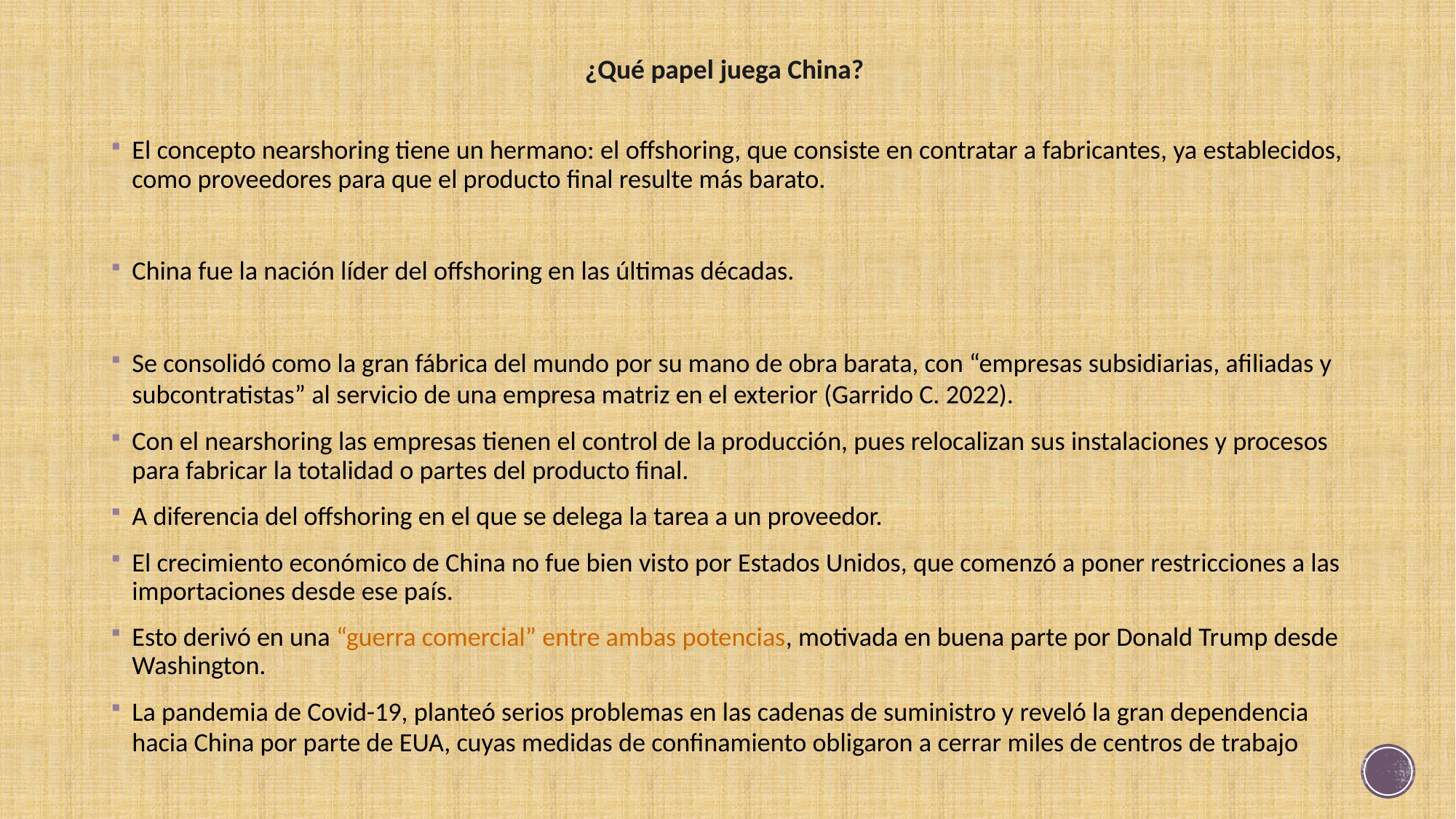

# ¿Qué papel juega China?
El concepto nearshoring tiene un hermano: el offshoring, que consiste en contratar a fabricantes, ya establecidos, como proveedores para que el producto final resulte más barato.

China fue la nación líder del offshoring en las últimas décadas.

Se consolidó como la gran fábrica del mundo por su mano de obra barata, con “empresas subsidiarias, afiliadas y subcontratistas” al servicio de una empresa matriz en el exterior (Garrido C. 2022).
Con el nearshoring las empresas tienen el control de la producción, pues relocalizan sus instalaciones y procesos para fabricar la totalidad o partes del producto final.
A diferencia del offshoring en el que se delega la tarea a un proveedor.
El crecimiento económico de China no fue bien visto por Estados Unidos, que comenzó a poner restricciones a las importaciones desde ese país.
Esto derivó en una “guerra comercial” entre ambas potencias, motivada en buena parte por Donald Trump desde Washington.
La pandemia de Covid-19, planteó serios problemas en las cadenas de suministro y reveló la gran dependencia hacia China por parte de EUA, cuyas medidas de confinamiento obligaron a cerrar miles de centros de trabajo